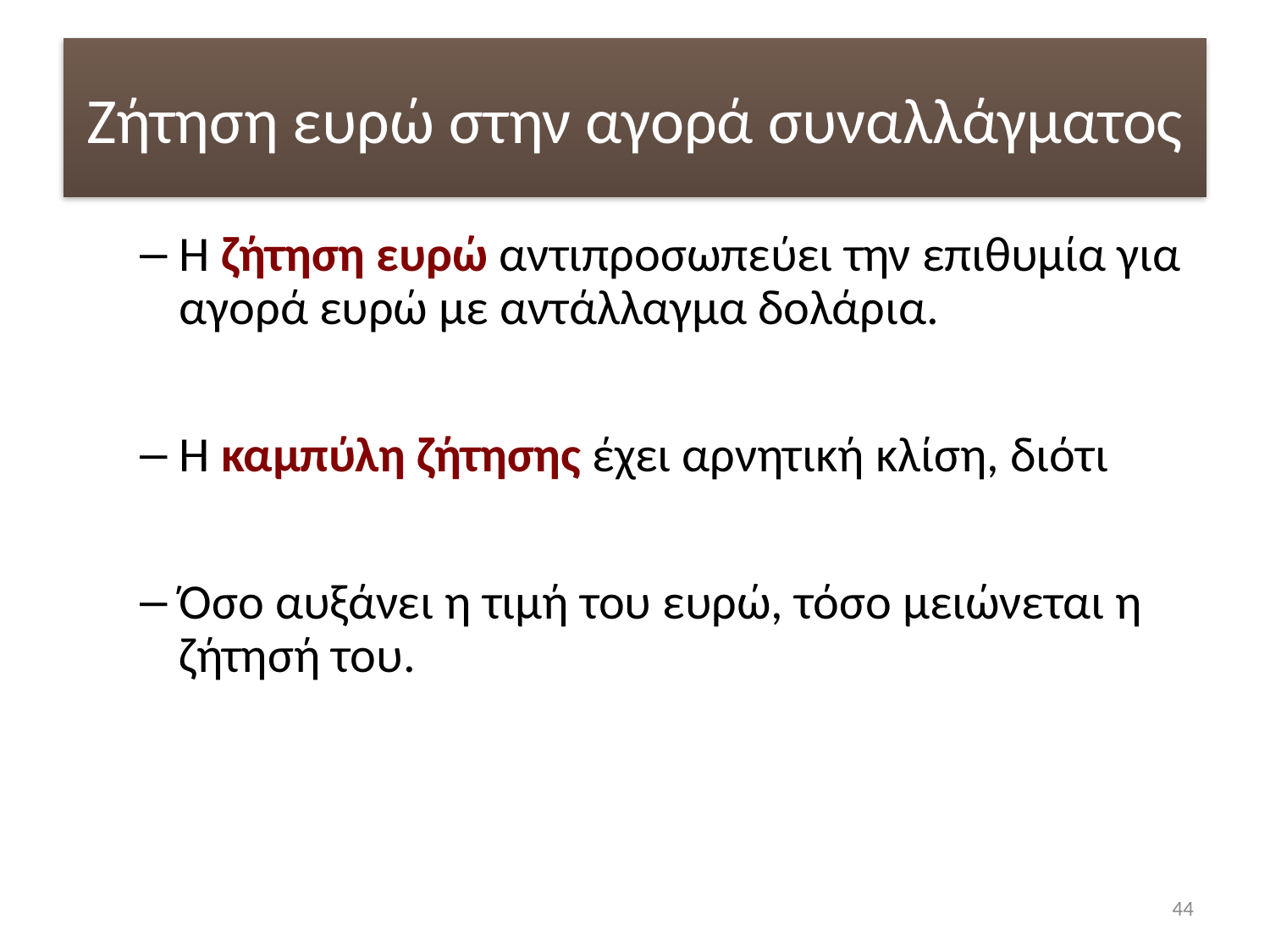

# Ζήτηση ευρώ στην αγορά συναλλάγματος
Η ζήτηση ευρώ αντιπροσωπεύει την επιθυμία για αγορά ευρώ με αντάλλαγμα δολάρια.

Η καμπύλη ζήτησης έχει αρνητική κλίση, διότι

Όσο αυξάνει η τιμή του ευρώ, τόσο μειώνεται η ζήτησή του.
44